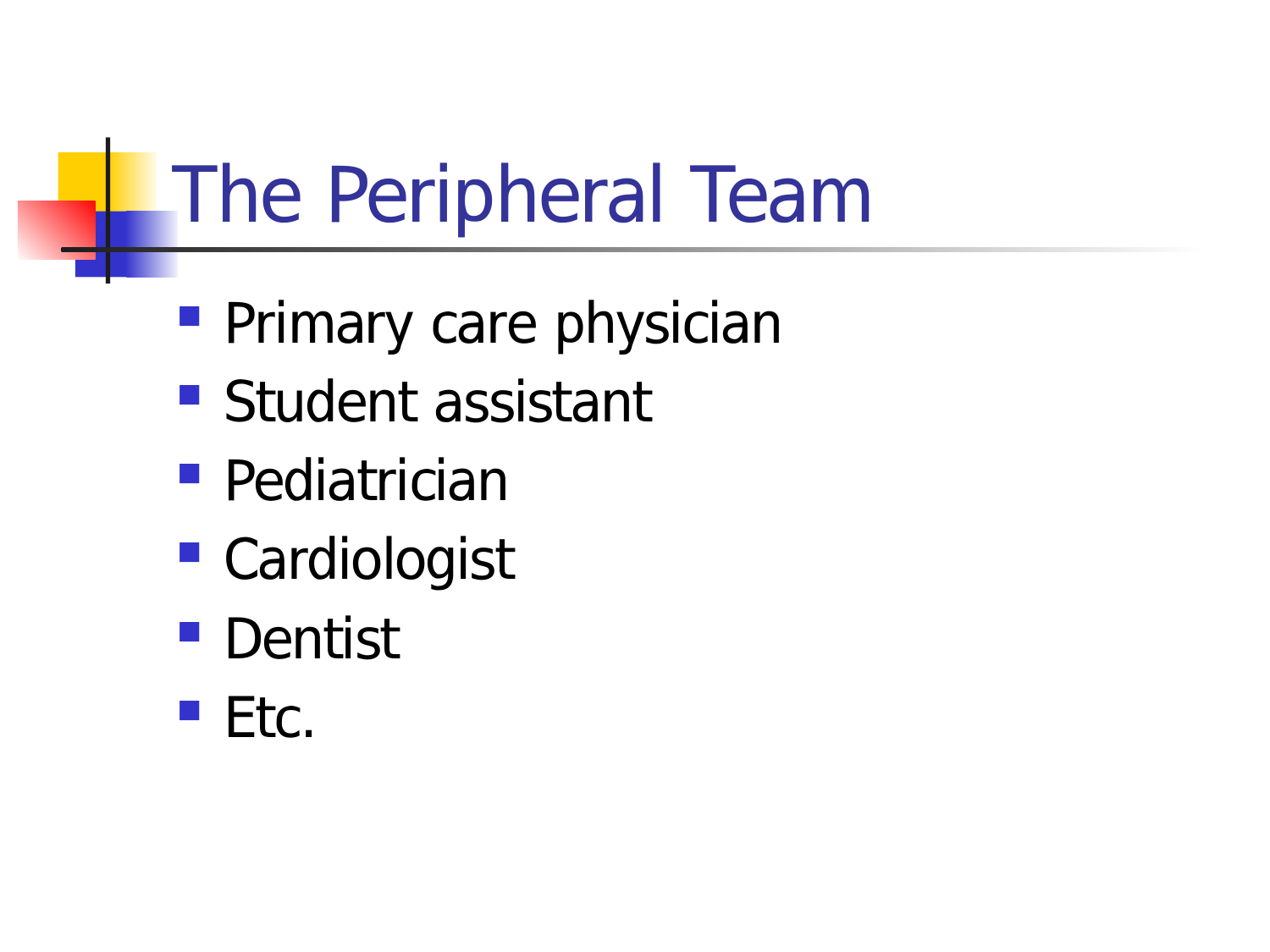

# The Peripheral Team
Primary care physician
Student assistant
Pediatrician
Cardiologist
Dentist
Etc.